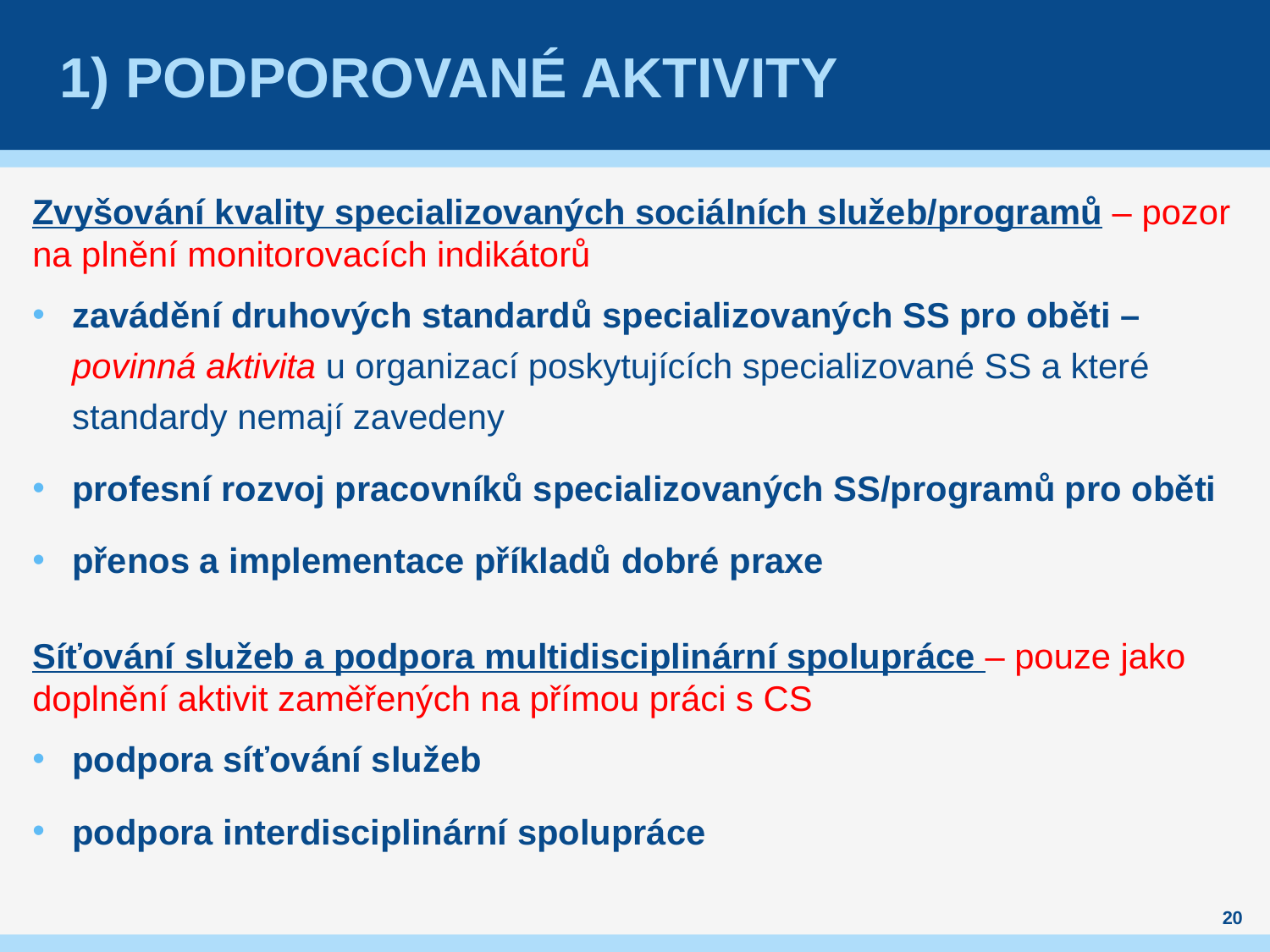

# 1) Podporované aktivity
Zvyšování kvality specializovaných sociálních služeb/programů – pozor na plnění monitorovacích indikátorů
zavádění druhových standardů specializovaných SS pro oběti – povinná aktivita u organizací poskytujících specializované SS a které standardy nemají zavedeny
profesní rozvoj pracovníků specializovaných SS/programů pro oběti
přenos a implementace příkladů dobré praxe

Síťování služeb a podpora multidisciplinární spolupráce – pouze jako doplnění aktivit zaměřených na přímou práci s CS
podpora síťování služeb
podpora interdisciplinární spolupráce

20